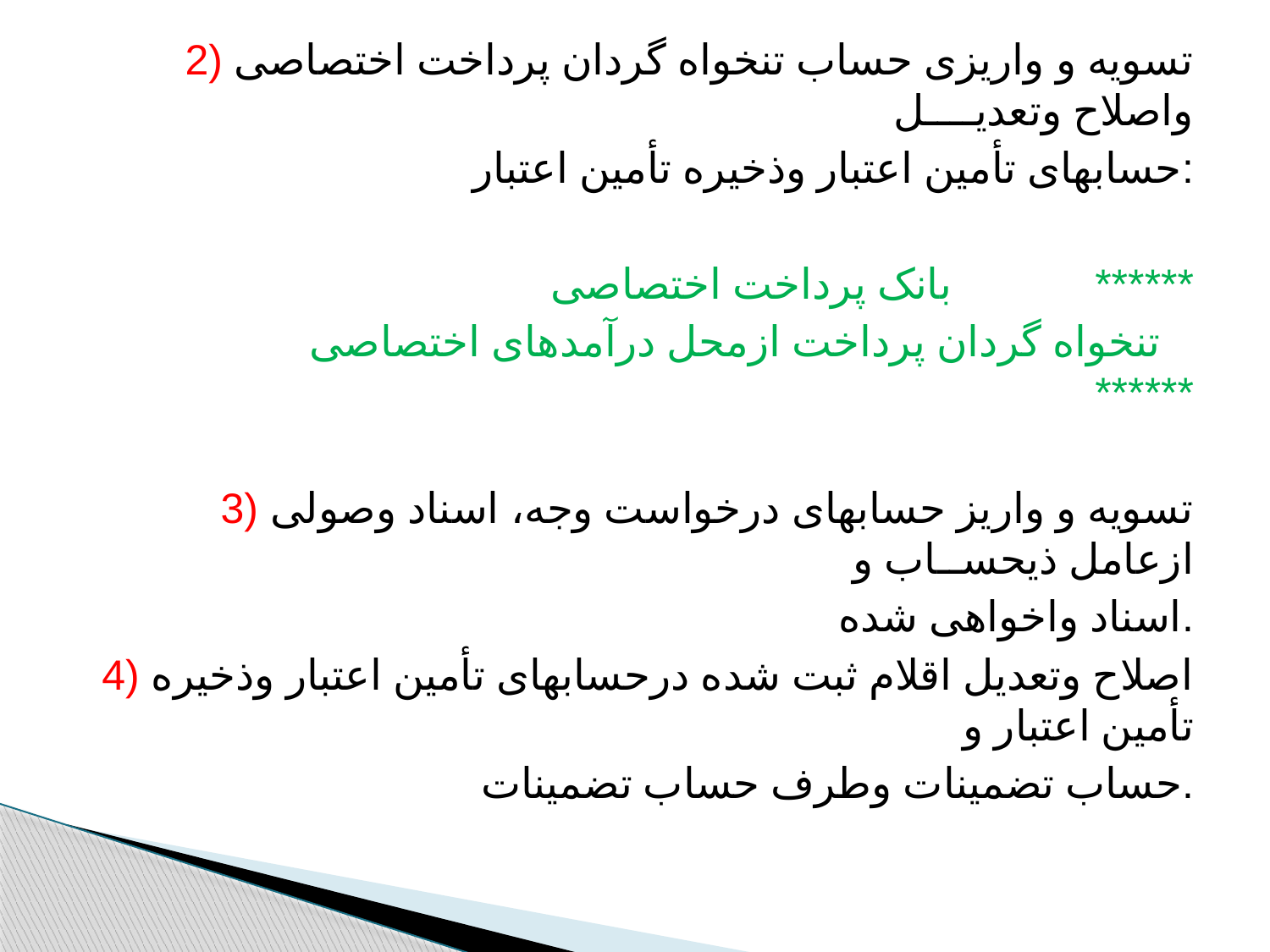

2) تسویه و واریزی حساب تنخواه گردان پرداخت اختصاصی واصلاح وتعدیــــل
حسابهای تأمین اعتبار وذخیره تأمین اعتبار:

بانک پرداخت اختصاصی             ******
             تنخواه گردان پرداخت ازمحل درآمدهای اختصاصی    ******

 3) تسویه و واریز حسابهای درخواست وجه، اسناد وصولی ازعامل ذیحســاب و
اسناد واخواهی شده.
4) اصلاح وتعدیل اقلام ثبت شده درحسابهای تأمین اعتبار وذخیره تأمین اعتبار و
حساب تضمینات وطرف حساب تضمینات.